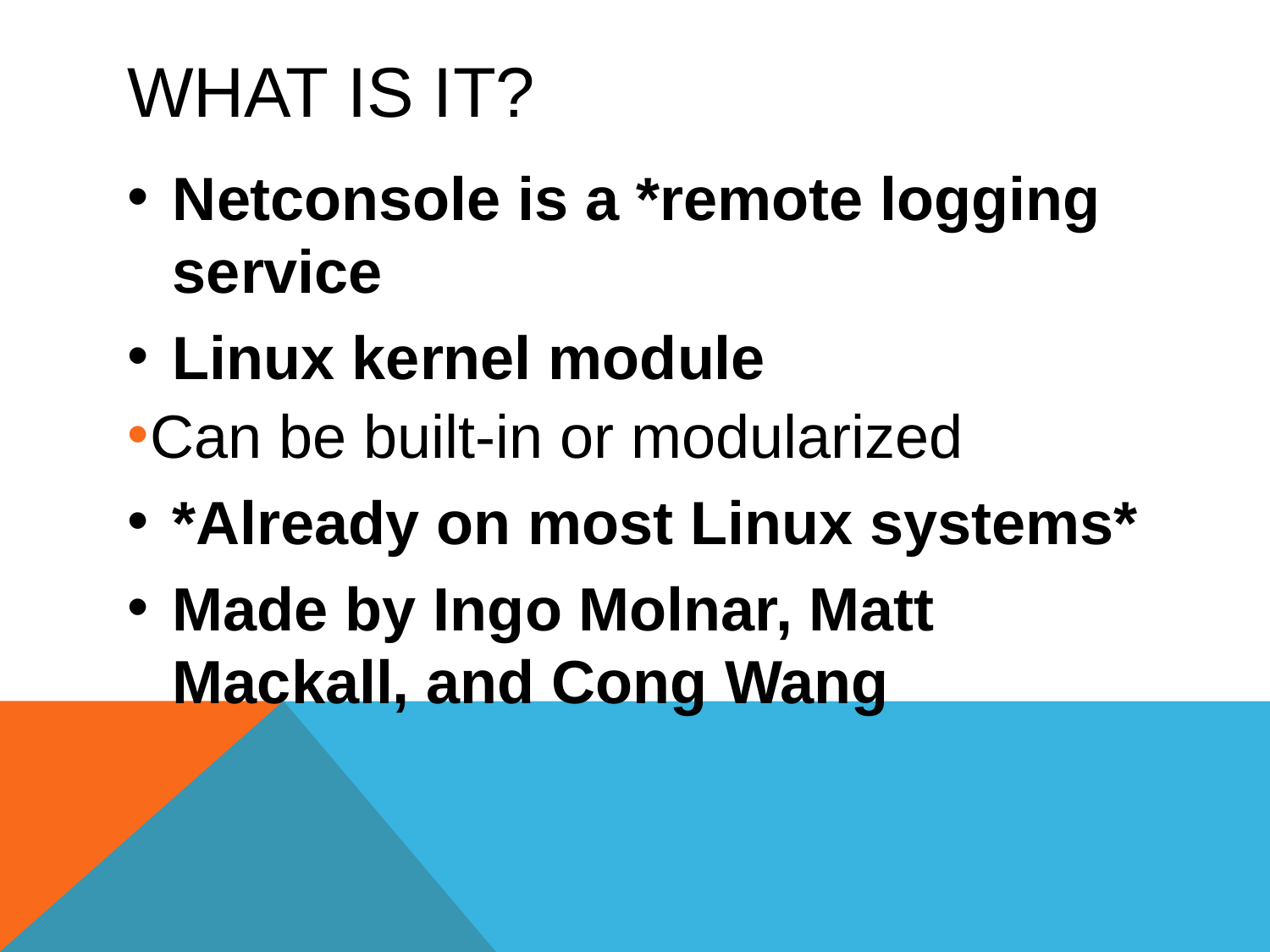

# What is it?
Netconsole is a *remote logging service
Linux kernel module
Can be built-in or modularized
*Already on most Linux systems*
Made by Ingo Molnar, Matt Mackall, and Cong Wang